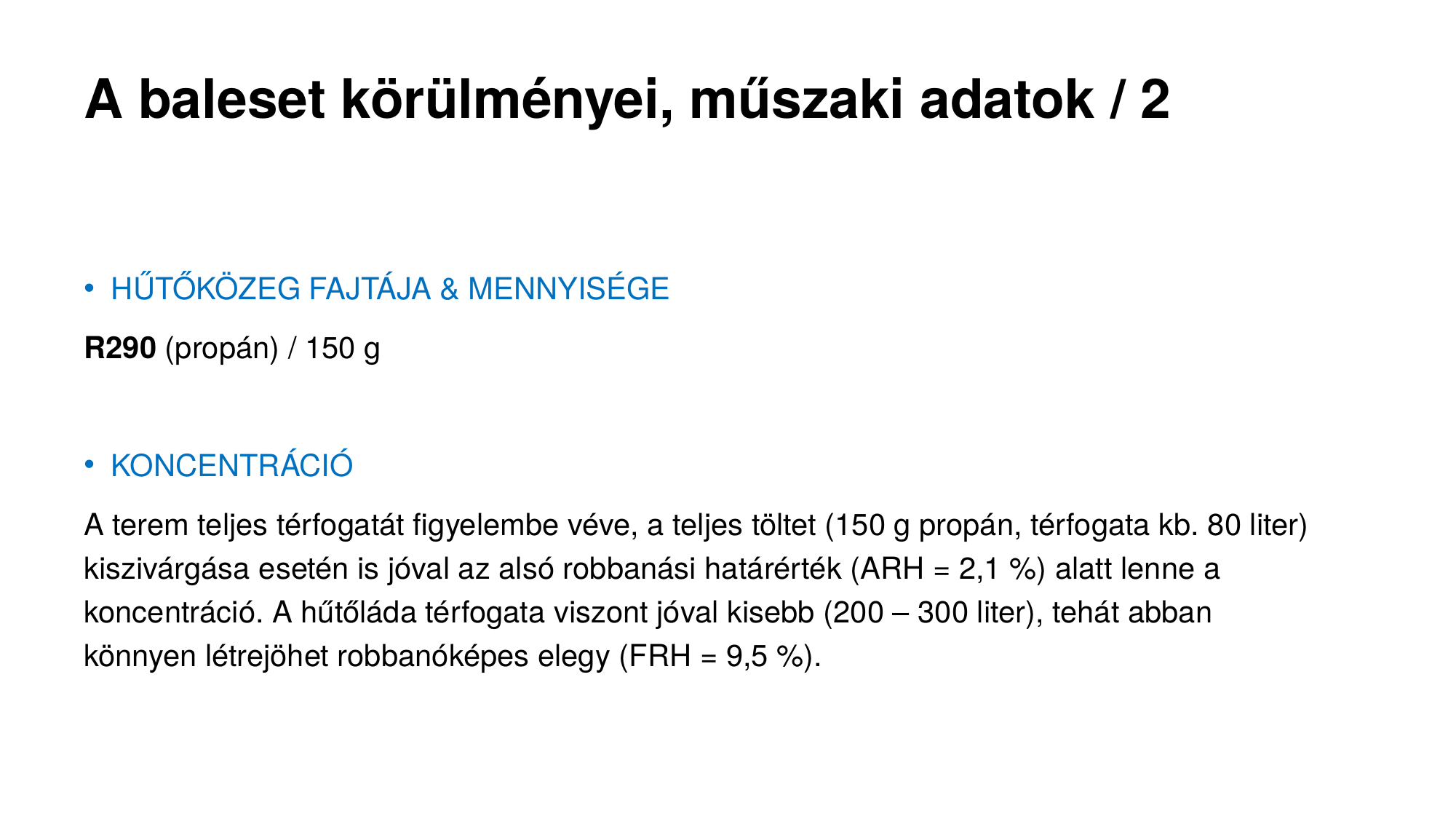

# A baleset körülményei, műszaki adatok / 2

HŰTŐKÖZEG FAJTÁJA & MENNYISÉGE
R290 (propán) / 150 g

KONCENTRÁCIÓ
A terem teljes térfogatát figyelembe véve, a teljes töltet (150 g propán, térfogata kb. 80 liter) kiszivárgása esetén is jóval az alsó robbanási határérték (ARH = 2,1 %) alatt lenne a koncentráció. A hűtőláda térfogata viszont jóval kisebb (200 – 300 liter), tehát abban könnyen létrejöhet robbanóképes elegy (FRH = 9,5 %).